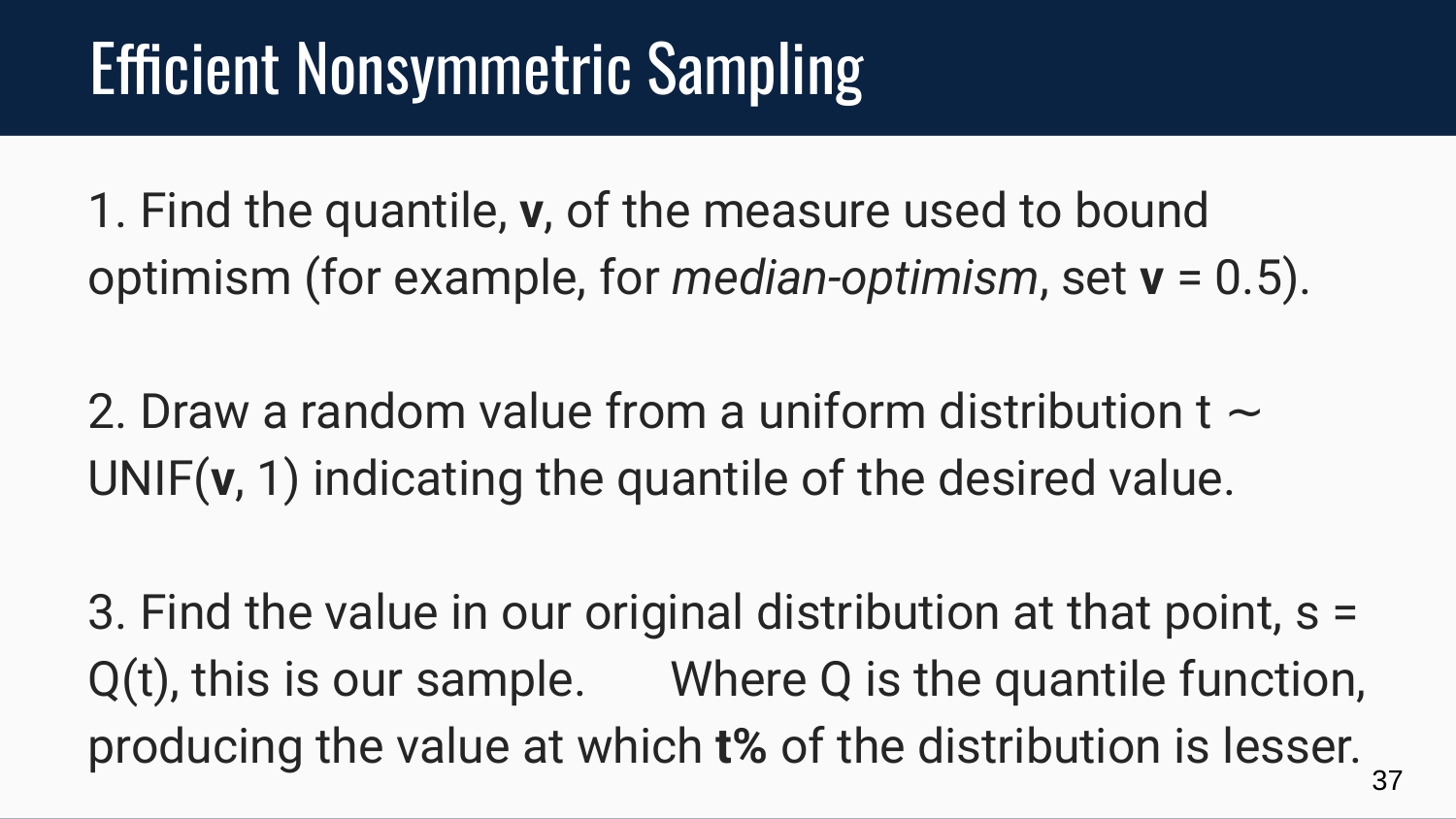

# Efficient Nonsymmetric Sampling
1. Find the quantile, v, of the measure used to bound optimism (for example, for median-optimism, set v = 0.5).

2. Draw a random value from a uniform distribution t ∼ UNIF(v, 1) indicating the quantile of the desired value.

3. Find the value in our original distribution at that point, s = Q(t), this is our sample.	Where Q is the quantile function, producing the value at which t% of the distribution is lesser.

37